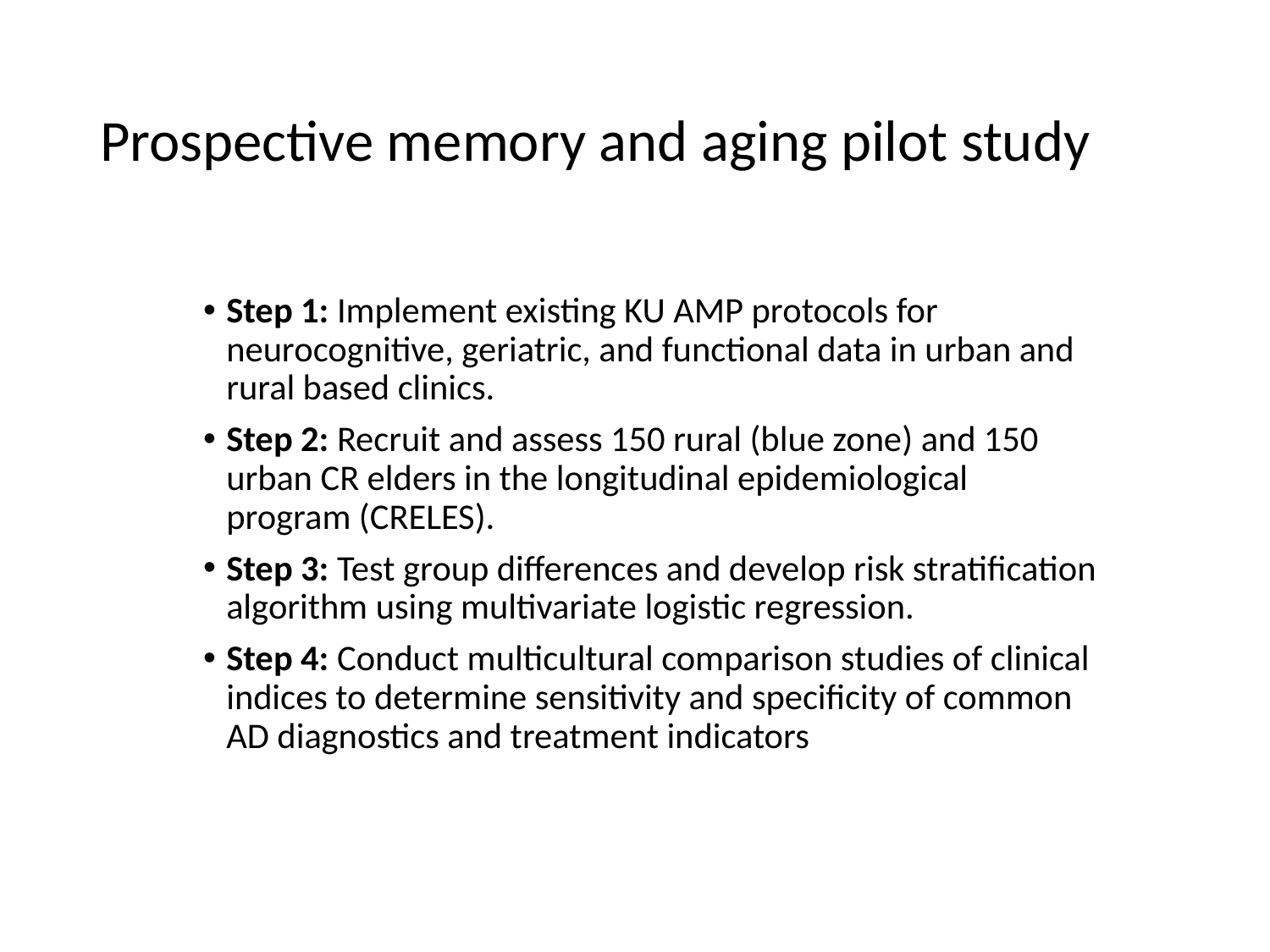

# Prospective memory and aging pilot study
Step 1: Implement existing KU AMP protocols for neurocognitive, geriatric, and functional data in urban and rural based clinics.
Step 2: Recruit and assess 150 rural (blue zone) and 150 urban CR elders in the longitudinal epidemiological program (CRELES).
Step 3: Test group differences and develop risk stratification algorithm using multivariate logistic regression.
Step 4: Conduct multicultural comparison studies of clinical indices to determine sensitivity and specificity of common AD diagnostics and treatment indicators